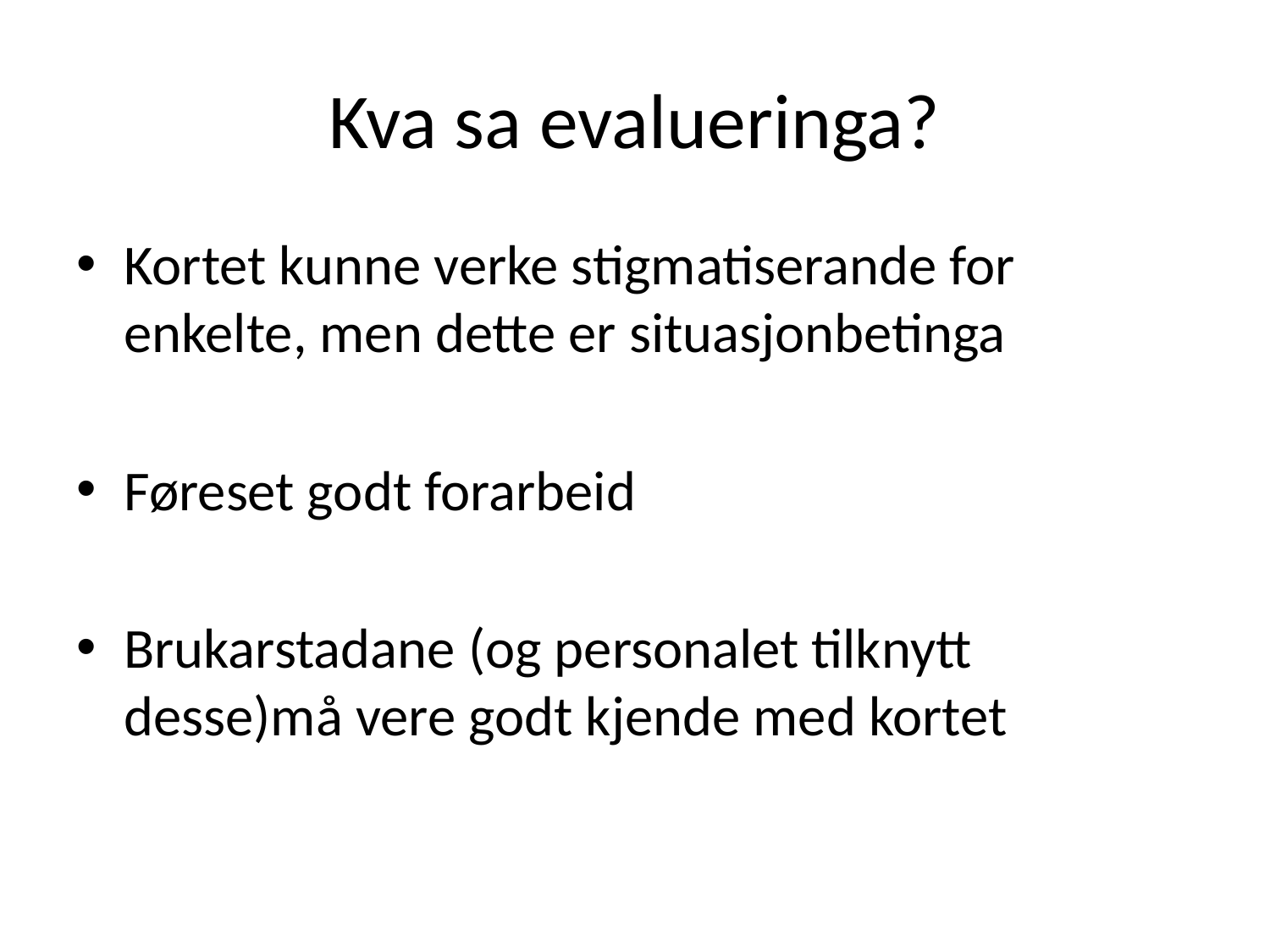

# Kva sa evalueringa?
Kortet kunne verke stigmatiserande for enkelte, men dette er situasjonbetinga

Føreset godt forarbeid

Brukarstadane (og personalet tilknytt desse)må vere godt kjende med kortet